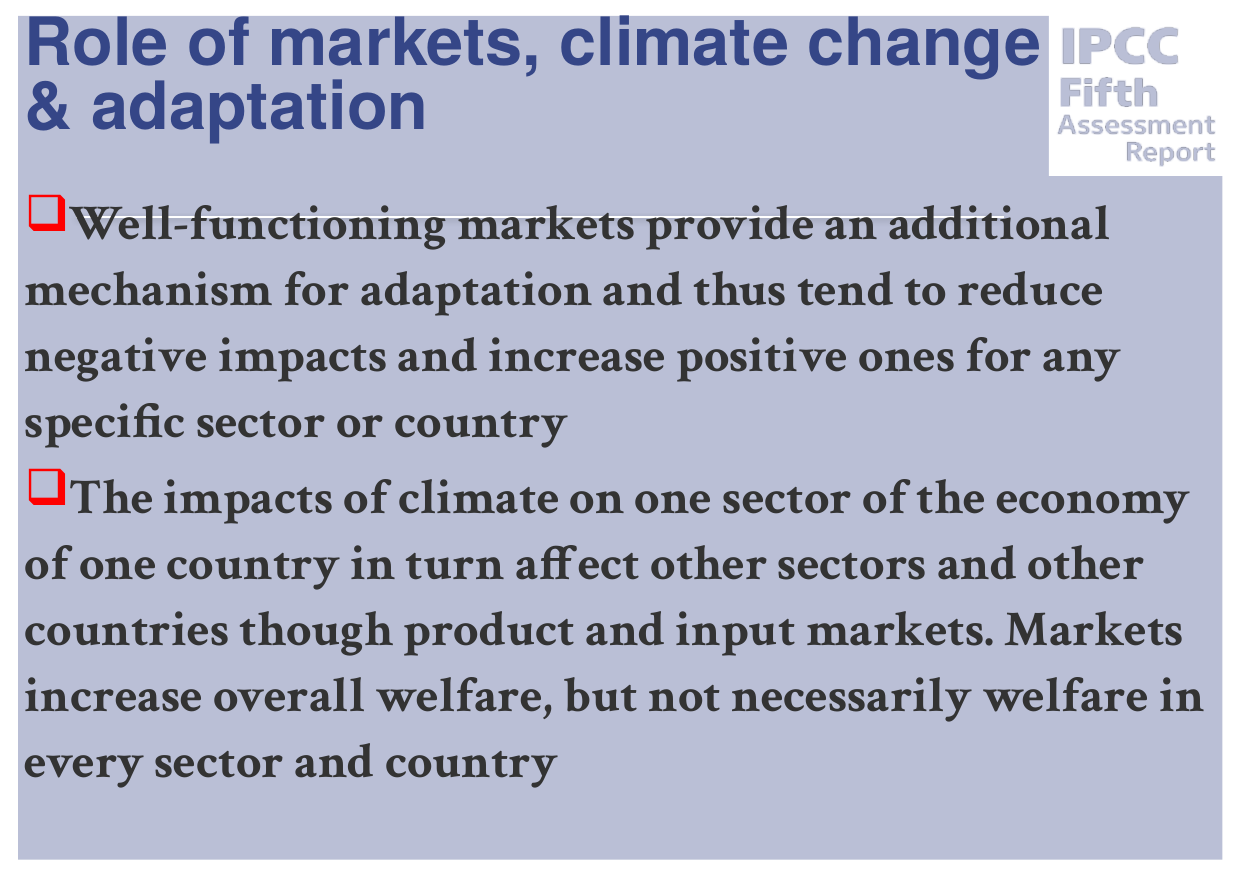

# Role of markets, climate change & adaptation
Well-functioning markets provide an additional mechanism for adaptation and thus tend to reduce negative impacts and increase positive ones for any specific sector or country
The impacts of climate on one sector of the economy of one country in turn affect other sectors and other countries though product and input markets. Markets increase overall welfare, but not necessarily welfare in every sector and country